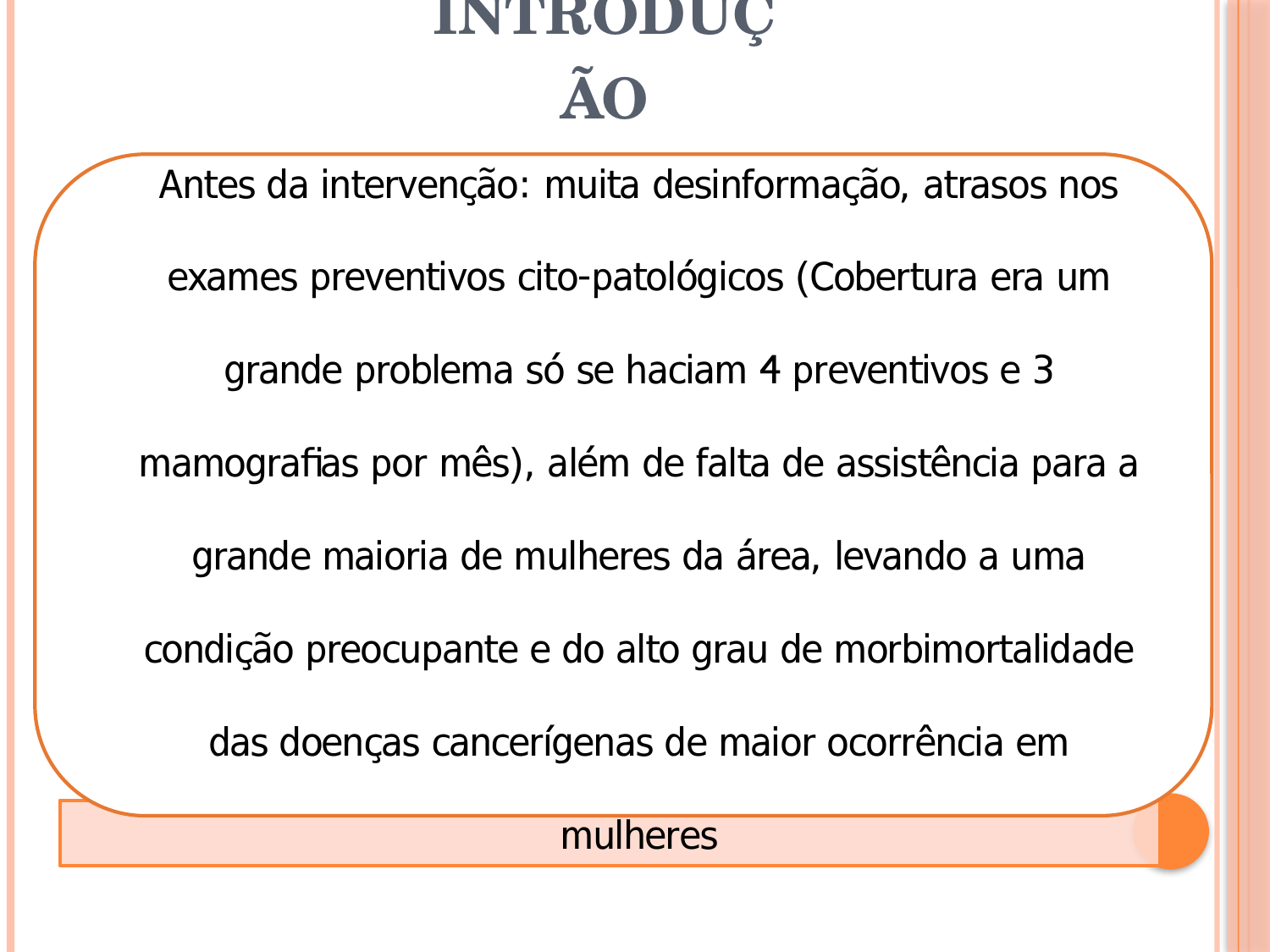

Antes da intervenção: muita desinformação, atrasos nos exames preventivos cito-patológicos (Cobertura era um grande problema só se haciam 4 preventivos e 3 mamografias por mês), além de falta de assistência para a grande maioria de mulheres da área, levando a uma condição preocupante e do alto grau de morbimortalidade das doenças cancerígenas de maior ocorrência em mulheres
# Introdução